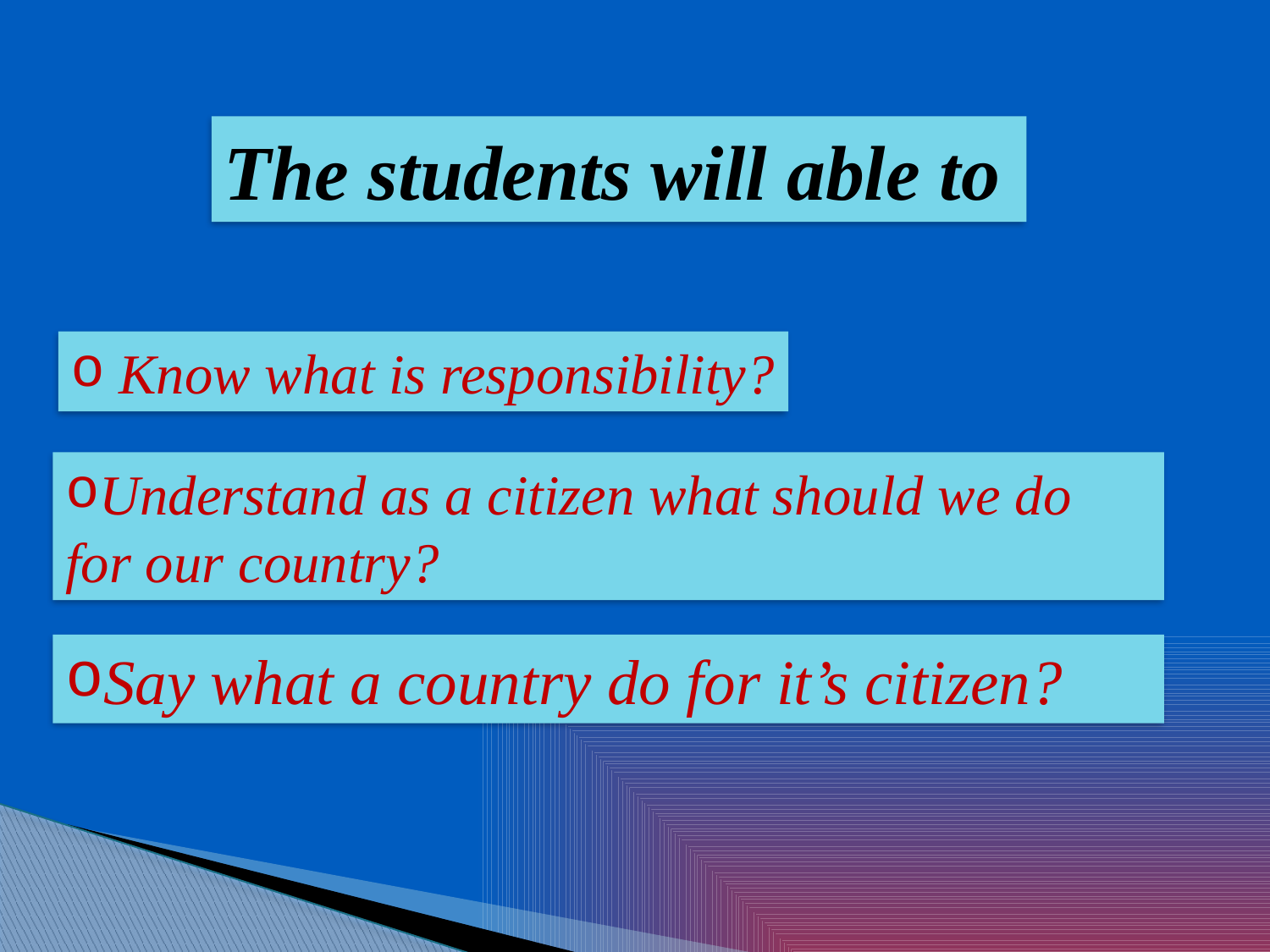

The students will able to
 Know what is responsibility?
Understand as a citizen what should we do for our country?
Say what a country do for it’s citizen?